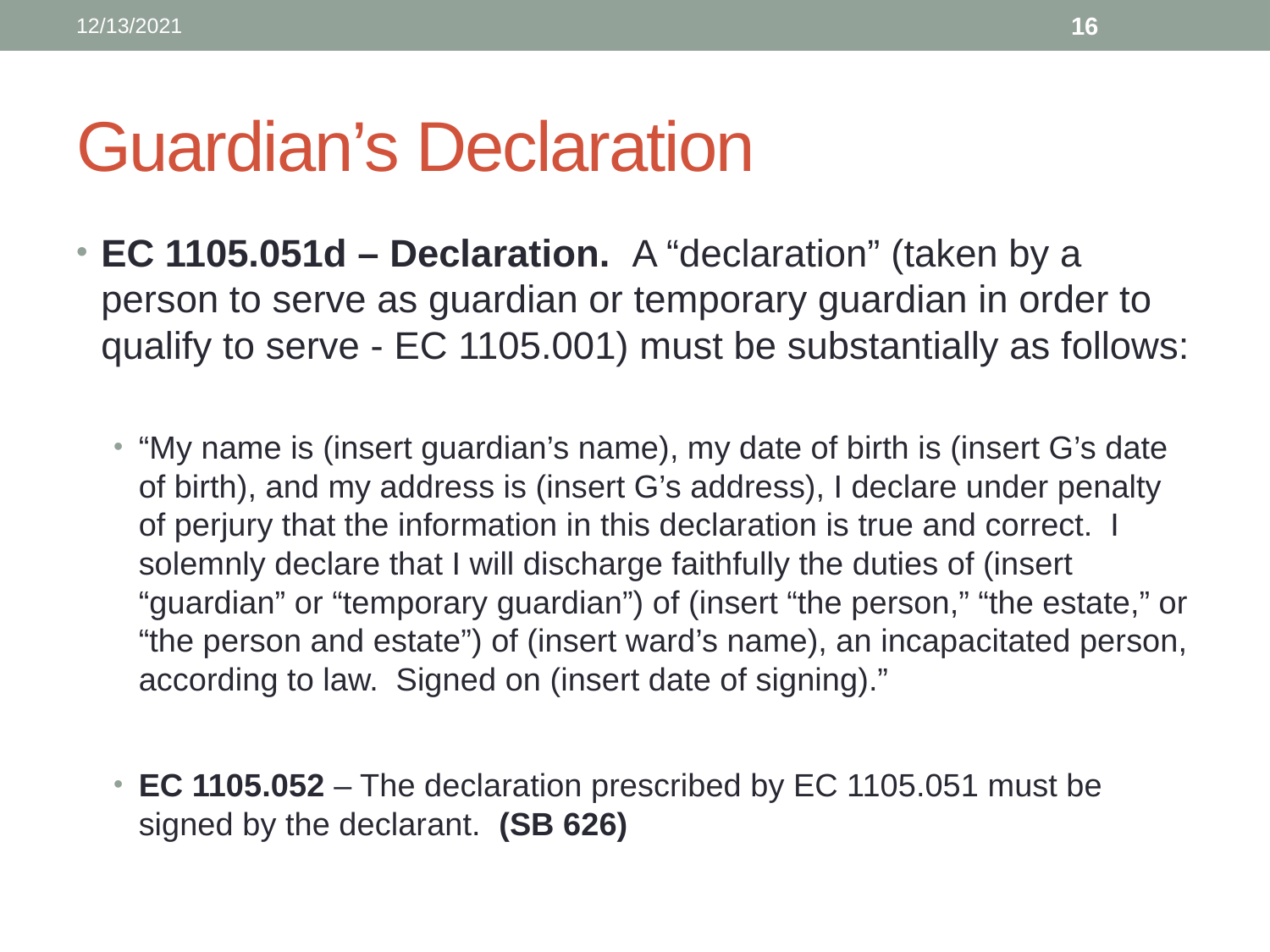

12/13/2021
16
# Guardian’s Declaration
EC 1105.051d – Declaration.  A “declaration” (taken by a person to serve as guardian or temporary guardian in order to qualify to serve - EC 1105.001) must be substantially as follows:

“My name is (insert guardian’s name), my date of birth is (insert G’s date of birth), and my address is (insert G’s address), I declare under penalty of perjury that the information in this declaration is true and correct.  I solemnly declare that I will discharge faithfully the duties of (insert “guardian” or “temporary guardian”) of (insert “the person,” “the estate,” or “the person and estate”) of (insert ward’s name), an incapacitated person, according to law.  Signed on (insert date of signing).”

EC 1105.052 – The declaration prescribed by EC 1105.051 must be signed by the declarant.  (SB 626)